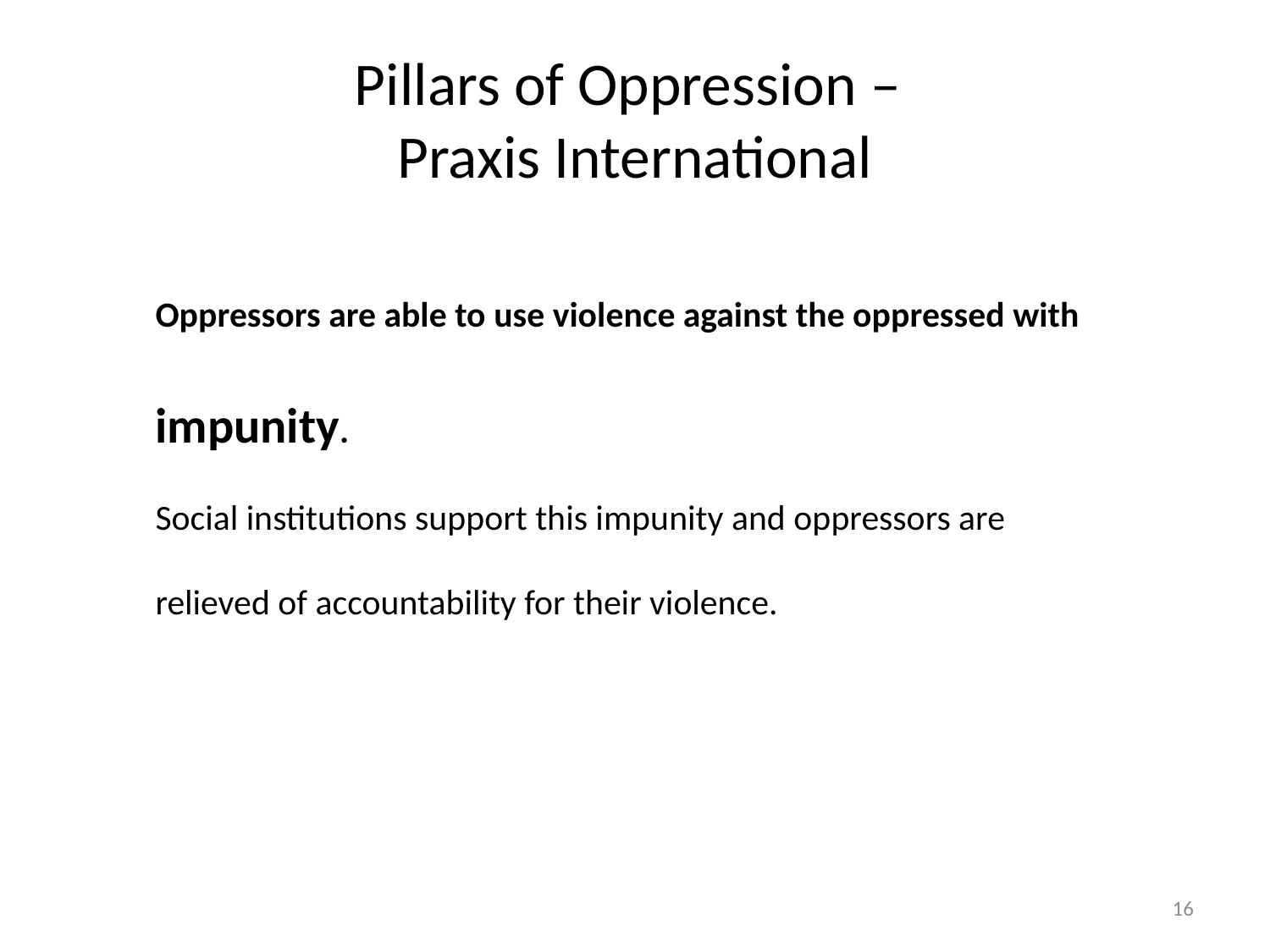

# Pillars of Oppression – Praxis International
Oppressors are able to use violence against the oppressed with impunity.
Social institutions support this impunity and oppressors are relieved of accountability for their violence.

16